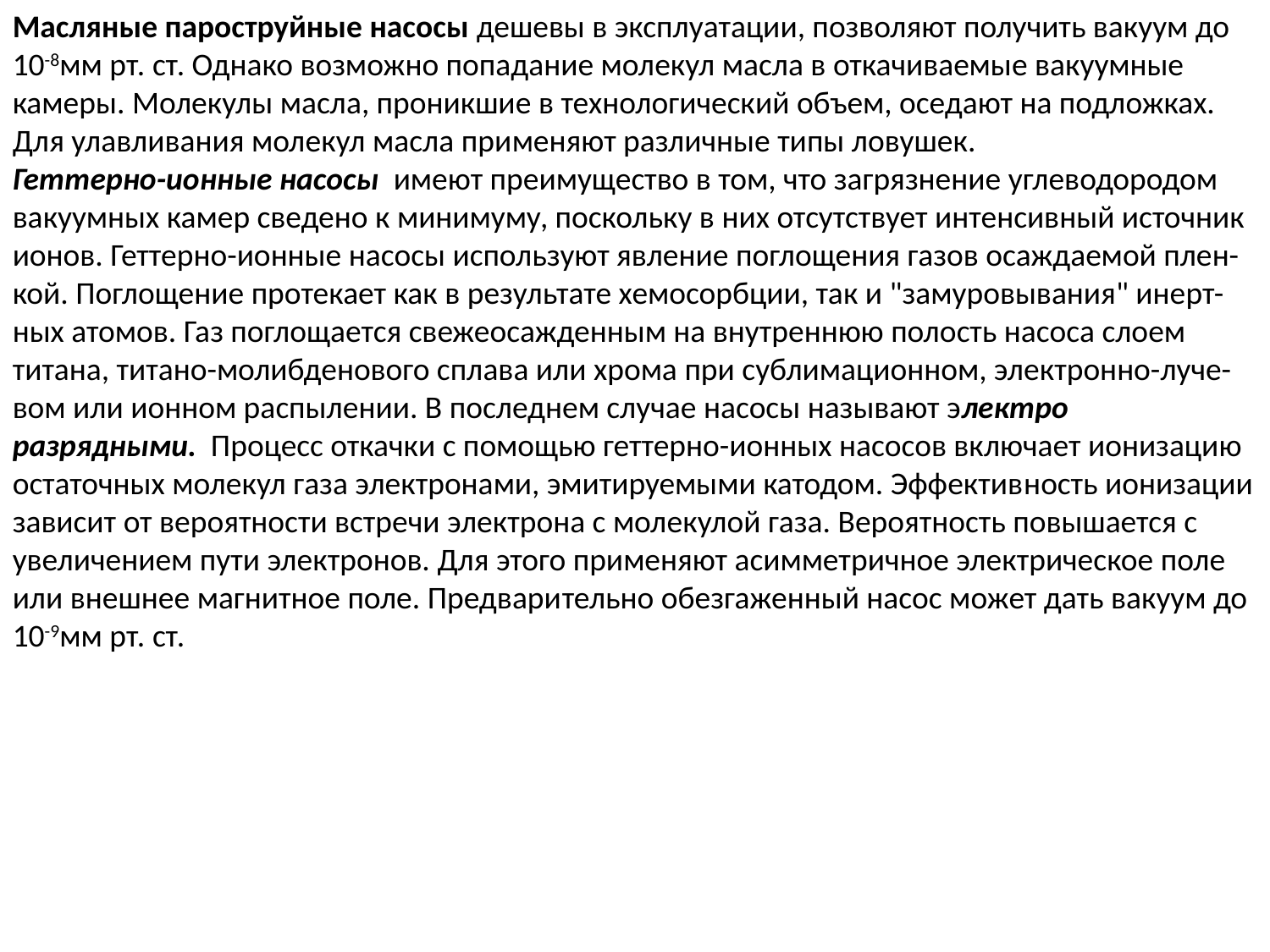

Масляные пароструйные насосы дешевы в эксплуатации, позволяют получить вакуум до 10-8мм рт. ст. Однако возможно попадание молекул масла в откачиваемые вакуумные камеры. Молекулы масла, проникшие в технологический объем, оседают на подложках. Для улавливания молекул масла при­меняют различные типы ловушек.
Геттерно-ионные насосы  имеют преимущество в том, что загрязнение углеводородом вакуумных камер сведено к минимуму, поскольку в них отсутствует интенсивный источник ионов. Геттерно-ионные насосы используют явление поглощения газов осаждаемой плен-кой. Поглощение протекает как в результате хемосорбции, так и "замуровывания" инерт-ных атомов. Газ поглощается свежеосажденным на внутреннюю полость насоса слоем титана, титано-молибденового сплава или хрома при сублимационном, электронно-луче-вом или ионном распылении. В последнем случае насосы называют электро
­разрядными.  Процесс откачки с помощью геттерно-ионных насосов включает ионизацию остаточных молекул газа электронами, эмитируемыми катодом. Эффектив­ность ионизации зависит от вероятности встречи электрона с молекулой газа. Вероятность повышается с увеличением пути электронов. Для этого применяют асимметричное электрическое поле или внешнее магнитное поле. Предвари­тельно обезгаженный насос может дать вакуум до 10-9мм рт. ст.